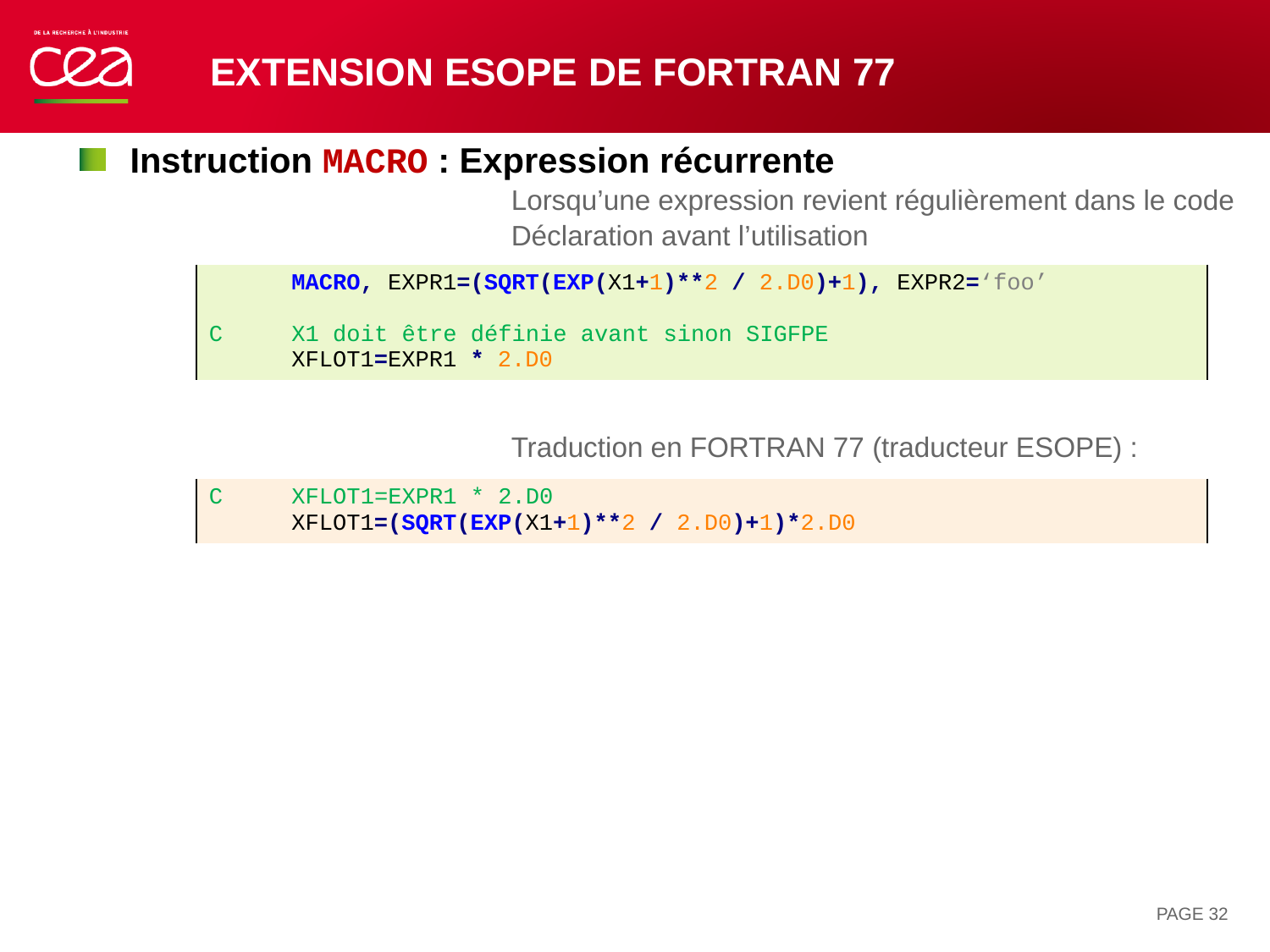

# Extension ESOPE de FORTRAN 77
Instruction MACRO : Expression récurrente
			Lorsqu’une expression revient régulièrement dans le code
 			Déclaration avant l’utilisation

			Traduction en FORTRAN 77 (traducteur ESOPE) :
| MACRO, EXPR1=(SQRT(EXP(X1+1)\*\*2 / 2.D0)+1), EXPR2=‘foo’ C X1 doit être définie avant sinon SIGFPE XFLOT1=EXPR1 \* 2.D0 |
| --- |
| C XFLOT1=EXPR1 \* 2.D0 XFLOT1=(SQRT(EXP(X1+1)\*\*2 / 2.D0)+1)\*2.D0 |
| --- |
PAGE 32